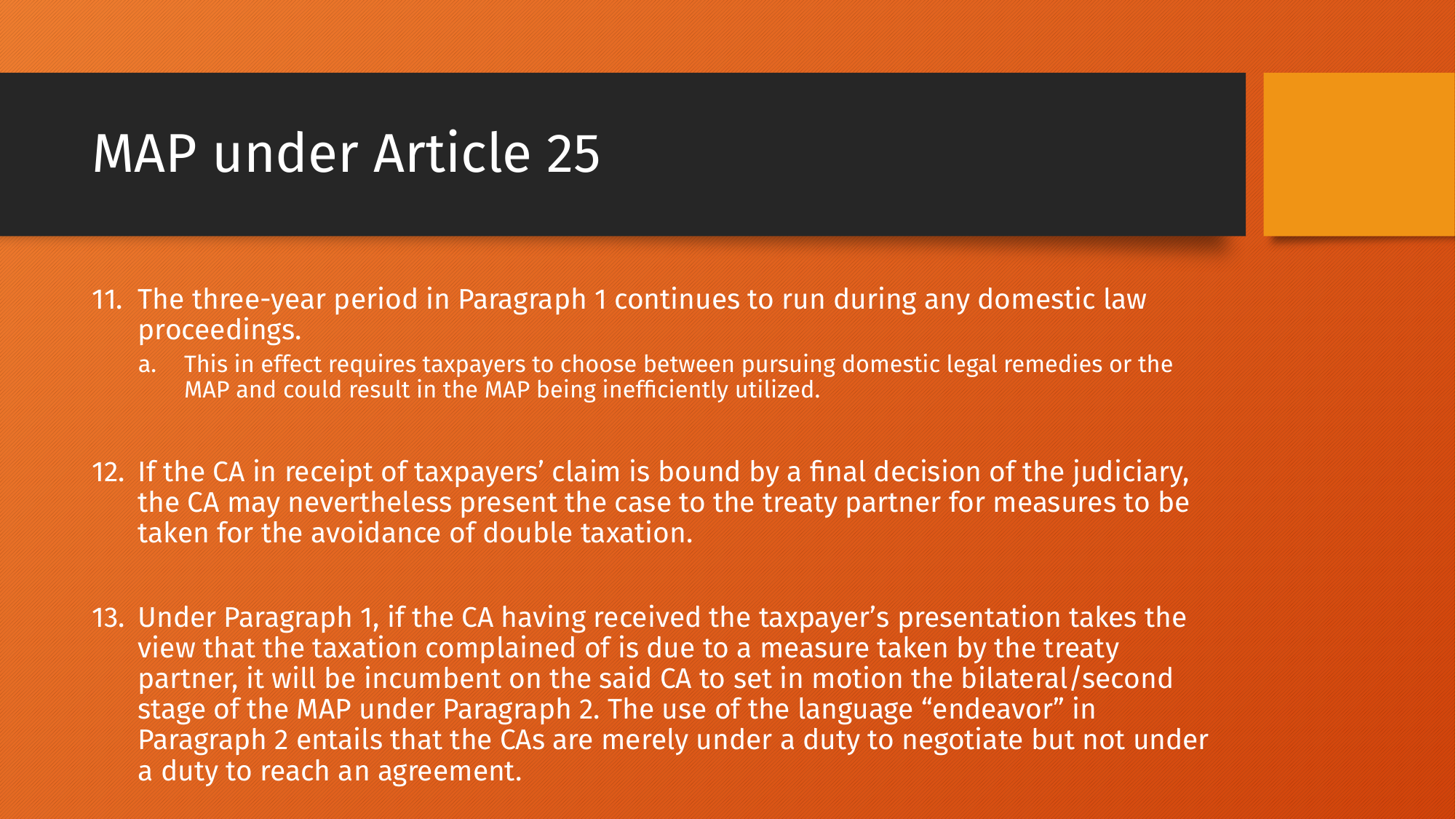

# MAP under Article 25
The three-year period in Paragraph 1 continues to run during any domestic law proceedings.
This in effect requires taxpayers to choose between pursuing domestic legal remedies or the MAP and could result in the MAP being inefficiently utilized.

If the CA in receipt of taxpayers’ claim is bound by a final decision of the judiciary, the CA may nevertheless present the case to the treaty partner for measures to be taken for the avoidance of double taxation.

Under Paragraph 1, if the CA having received the taxpayer’s presentation takes the view that the taxation complained of is due to a measure taken by the treaty partner, it will be incumbent on the said CA to set in motion the bilateral/second stage of the MAP under Paragraph 2. The use of the language “endeavor” in Paragraph 2 entails that the CAs are merely under a duty to negotiate but not under a duty to reach an agreement.